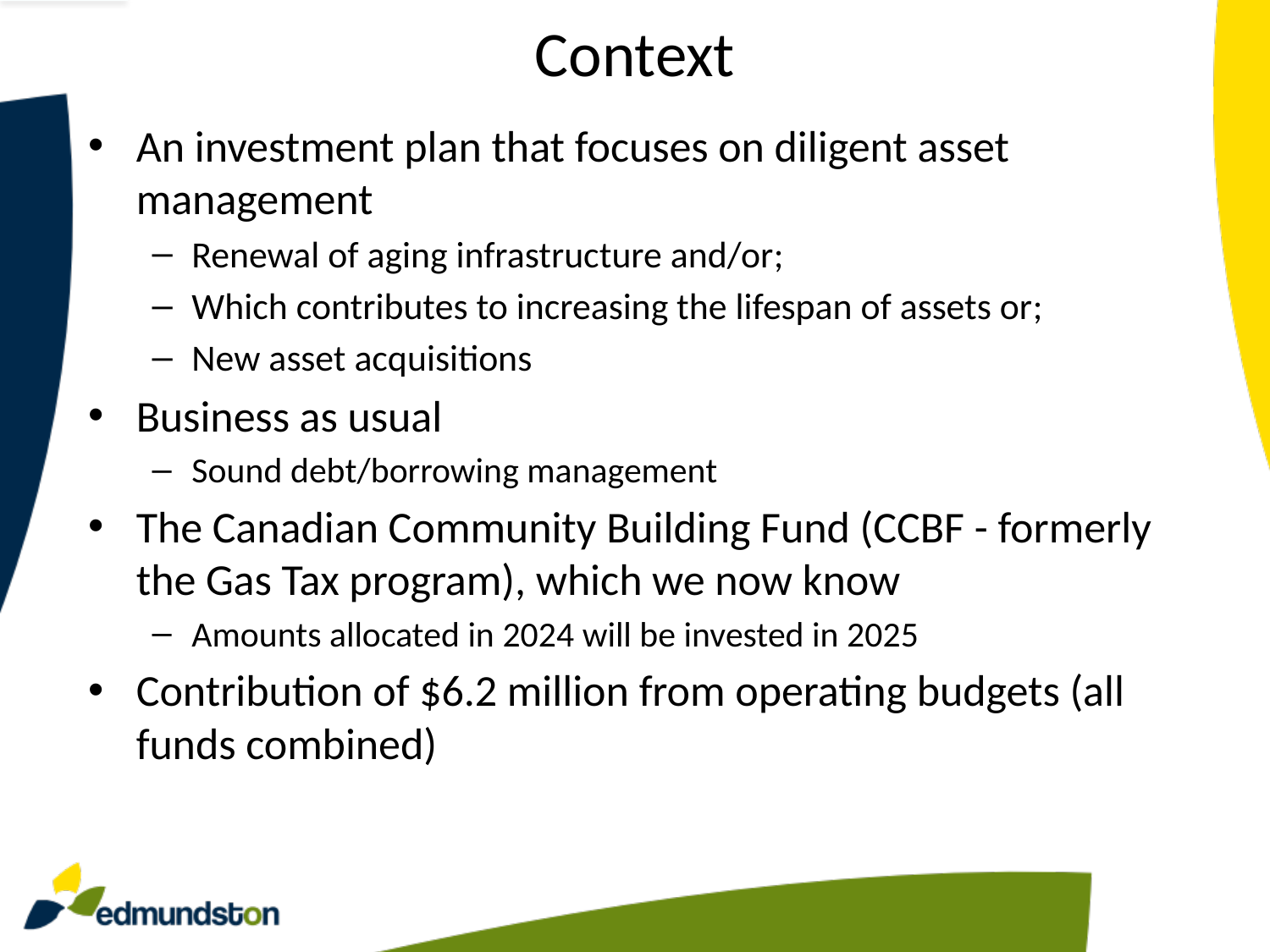

# Context
An investment plan that focuses on diligent asset management
Renewal of aging infrastructure and/or;
Which contributes to increasing the lifespan of assets or;
New asset acquisitions
Business as usual
Sound debt/borrowing management
The Canadian Community Building Fund (CCBF - formerly the Gas Tax program), which we now know
Amounts allocated in 2024 will be invested in 2025
Contribution of $6.2 million from operating budgets (all funds combined)